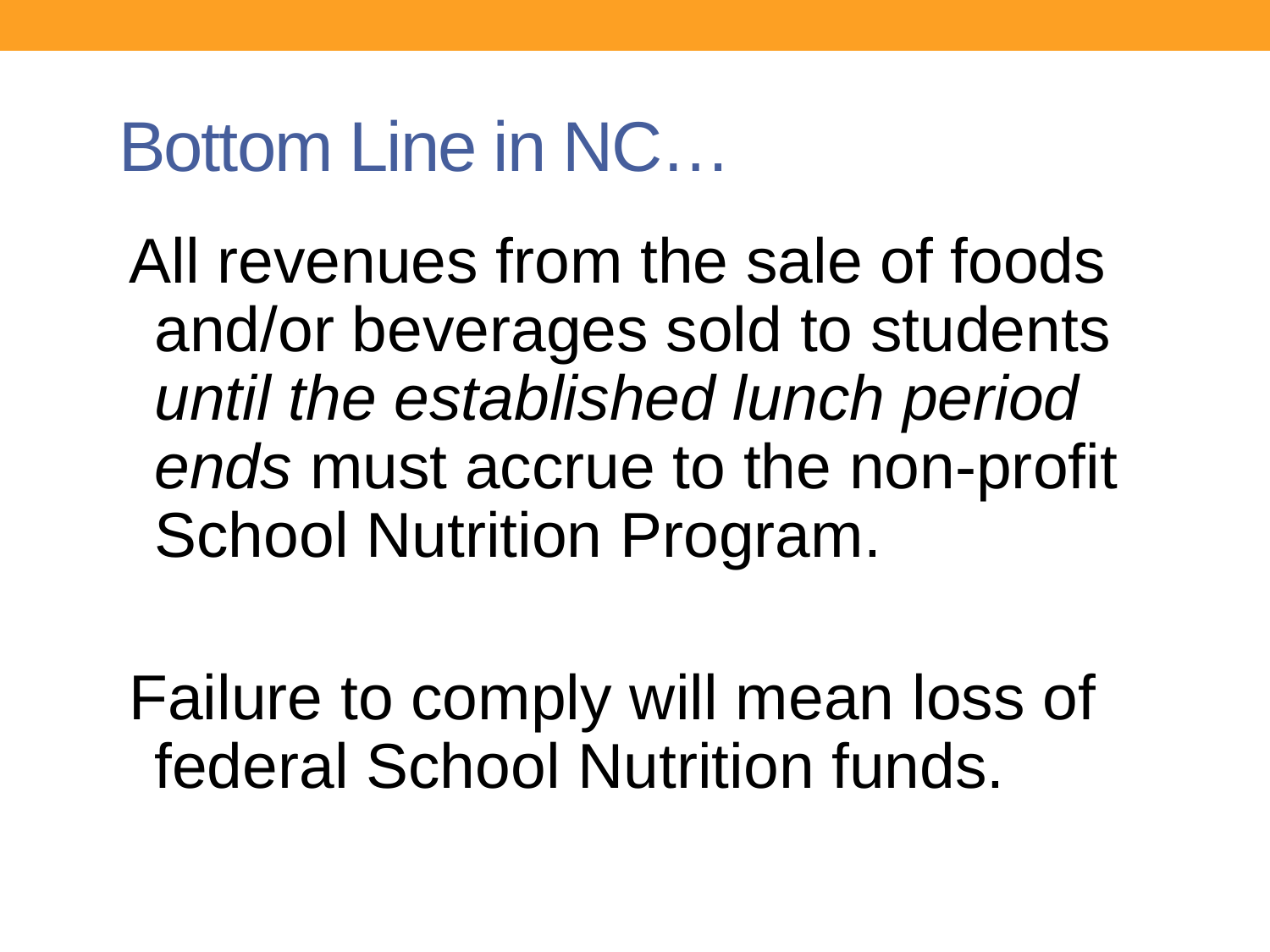

# Bottom Line in NC…
All revenues from the sale of foods and/or beverages sold to students until the established lunch period ends must accrue to the non-profit School Nutrition Program.

Failure to comply will mean loss of federal School Nutrition funds.